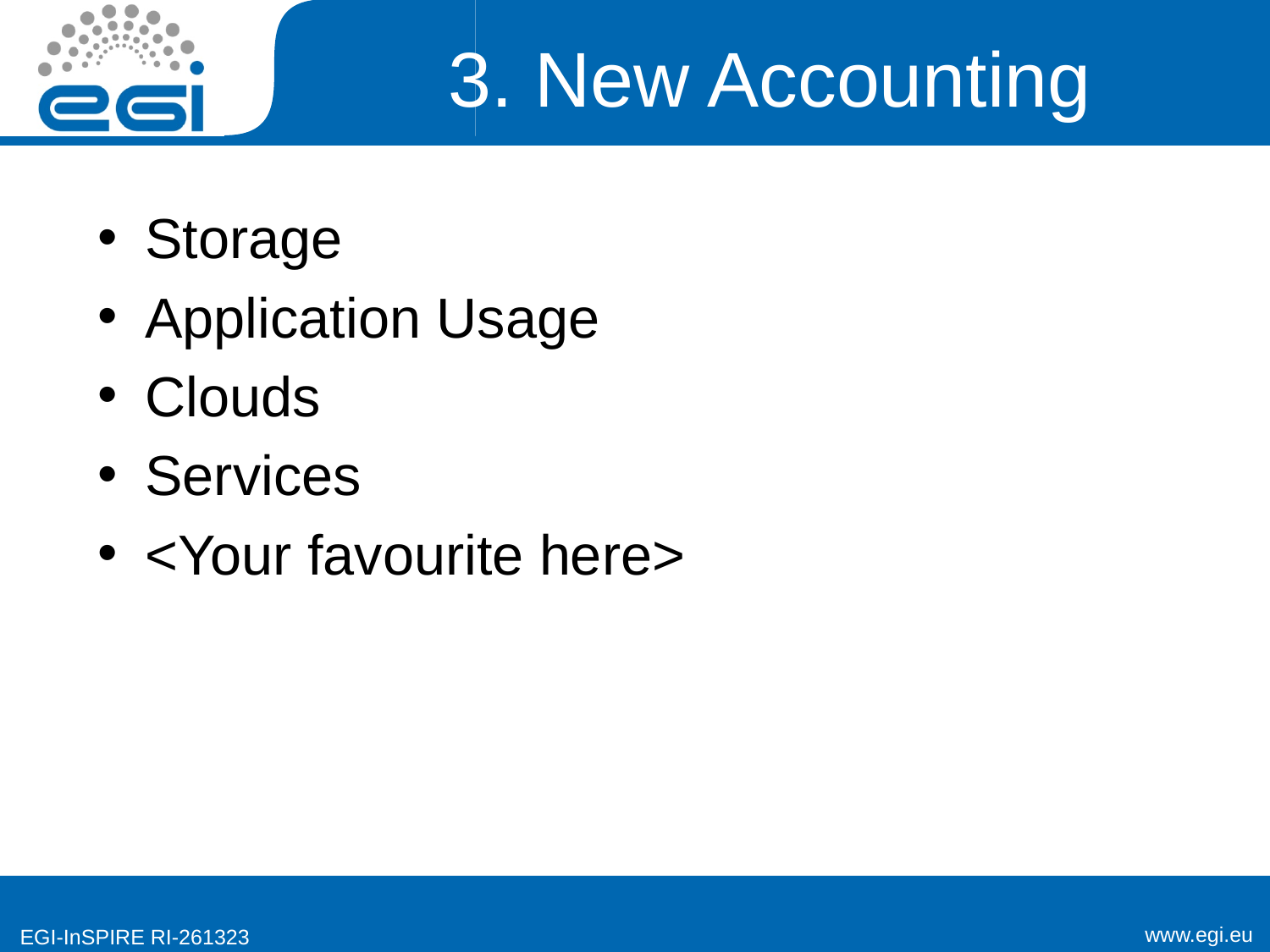

# 3. New Accounting
Storage
Application Usage
Clouds
Services
<Your favourite here>